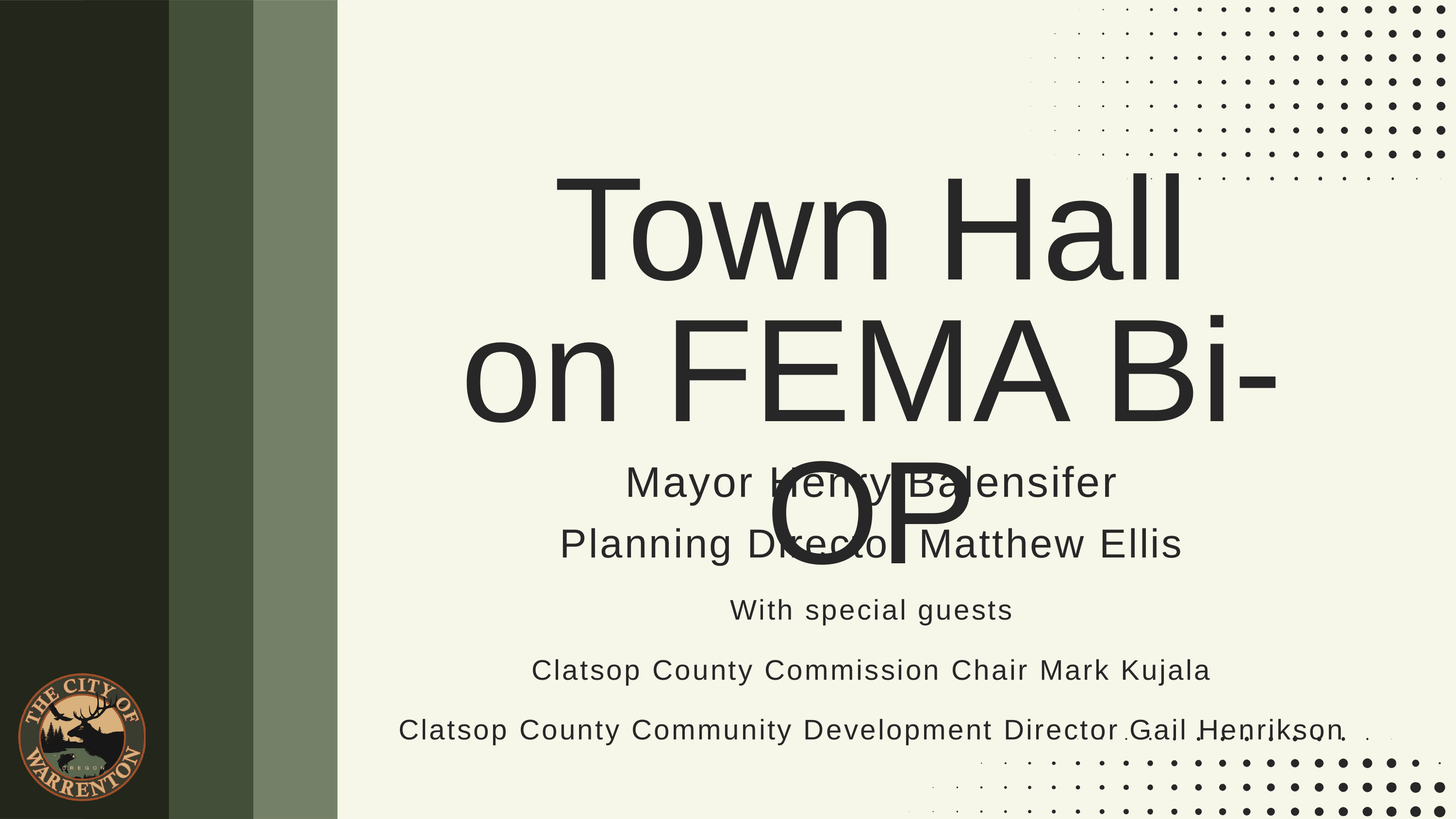

Town Hall on FEMA Bi-OP
Mayor Henry Balensifer
Planning Director Matthew Ellis
With special guests
Clatsop County Commission Chair Mark Kujala
Clatsop County Community Development Director Gail Henrikson